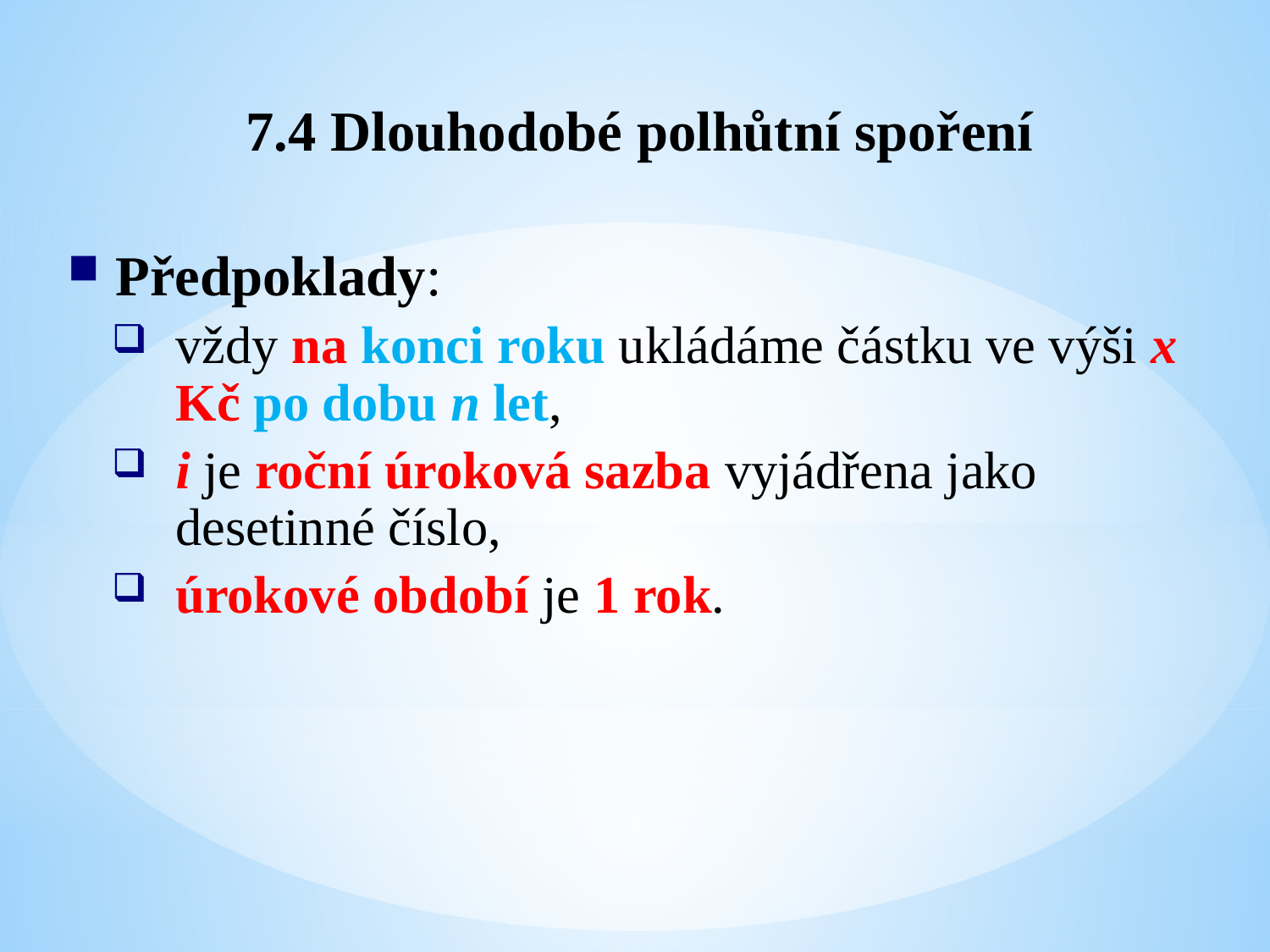

7.4 Dlouhodobé polhůtní spoření

Předpoklady:
vždy na konci roku ukládáme částku ve výši x Kč po dobu n let,
i je roční úroková sazba vyjádřena jako desetinné číslo,
úrokové období je 1 rok.